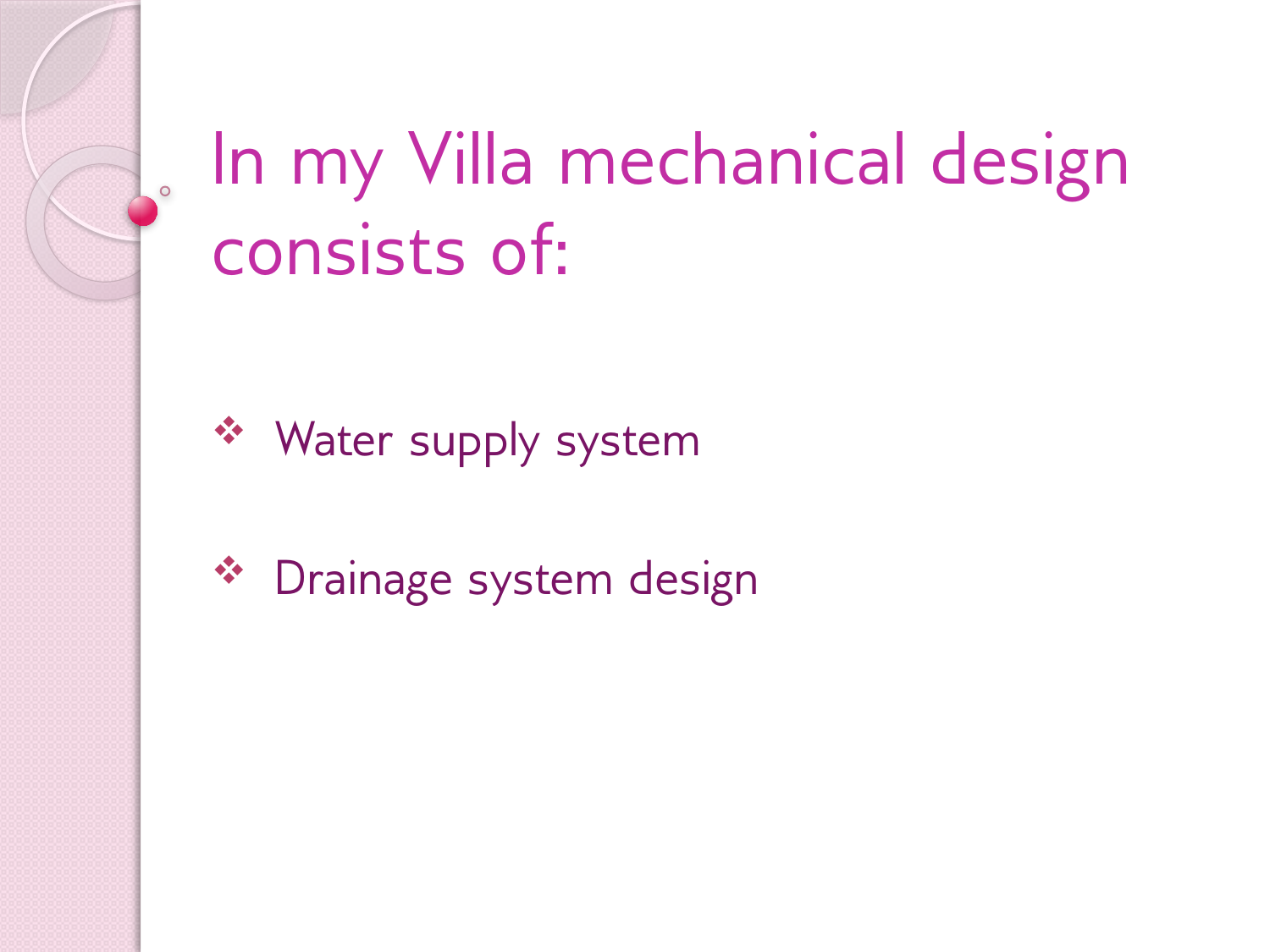

# In my Villa mechanical design consists of:
Water supply system

Drainage system design